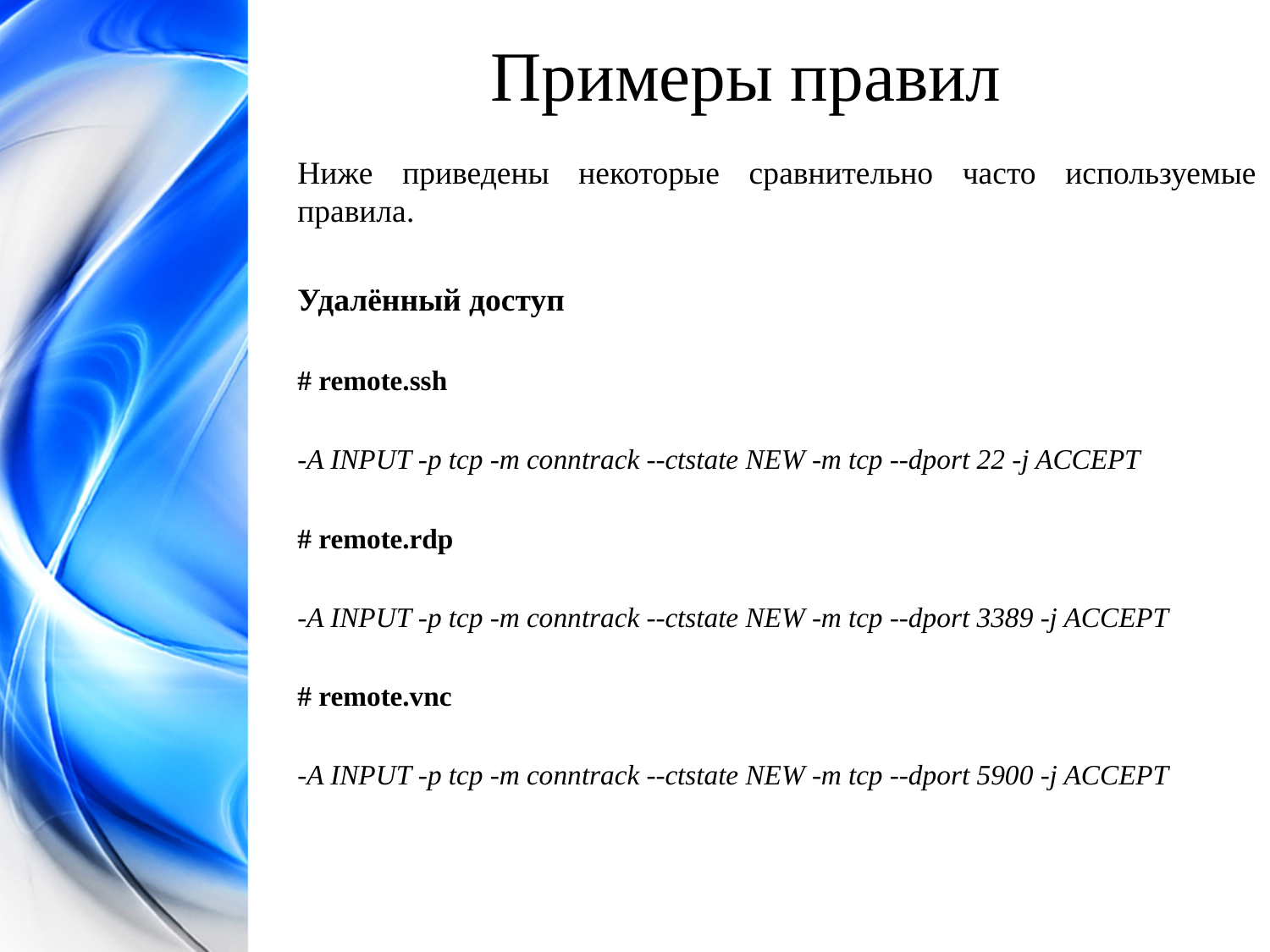

Примеры правил
Ниже приведены некоторые сравнительно часто используемые правила.

Удалённый доступ

# remote.ssh

-A INPUT -p tcp -m conntrack --ctstate NEW -m tcp --dport 22 -j ACCEPT

# remote.rdp

-A INPUT -p tcp -m conntrack --ctstate NEW -m tcp --dport 3389 -j ACCEPT

# remote.vnc

-A INPUT -p tcp -m conntrack --ctstate NEW -m tcp --dport 5900 -j ACCEPT